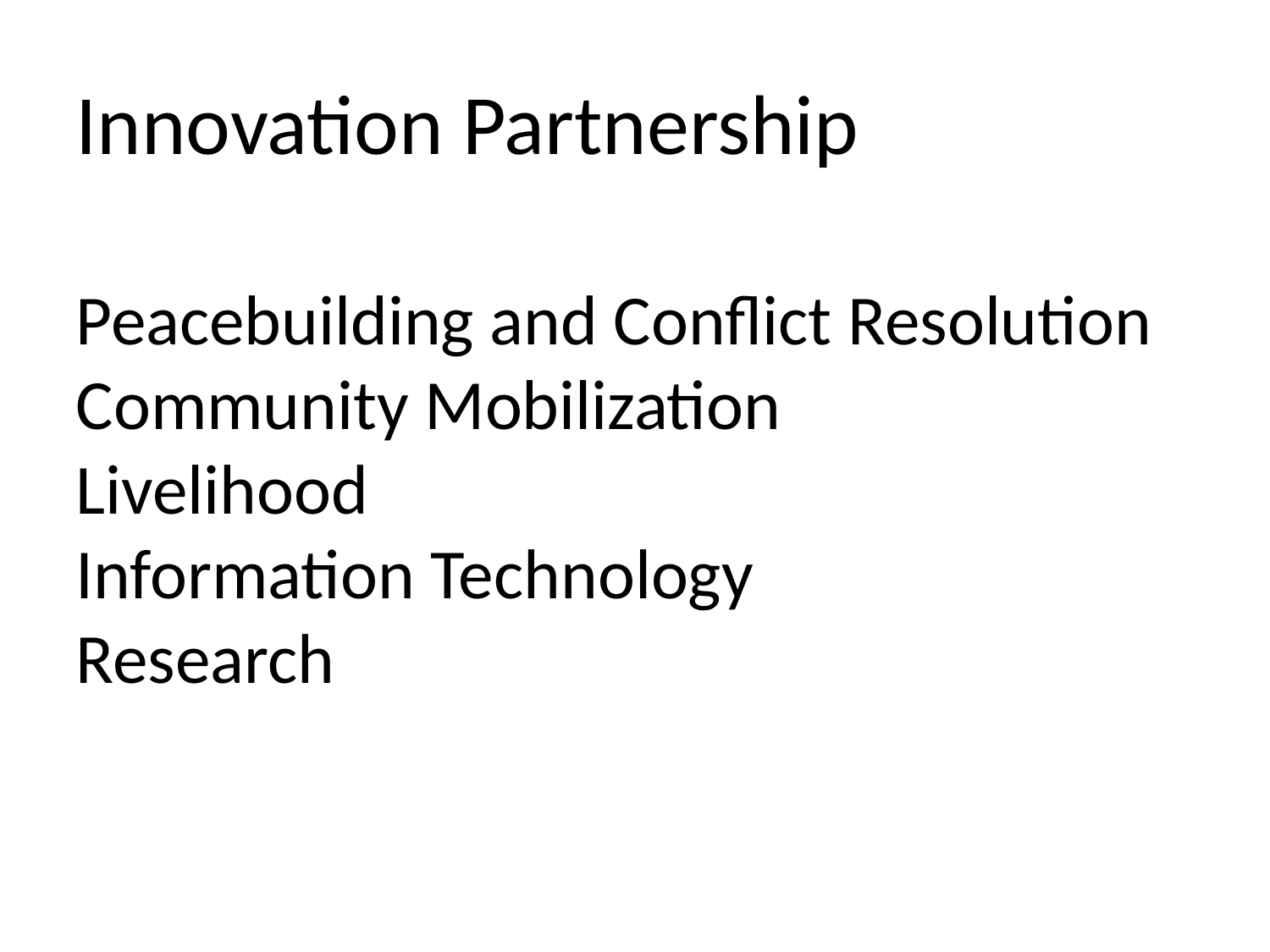

Innovation Partnership
Peacebuilding and Conflict Resolution
Community Mobilization
Livelihood
Information Technology
Research